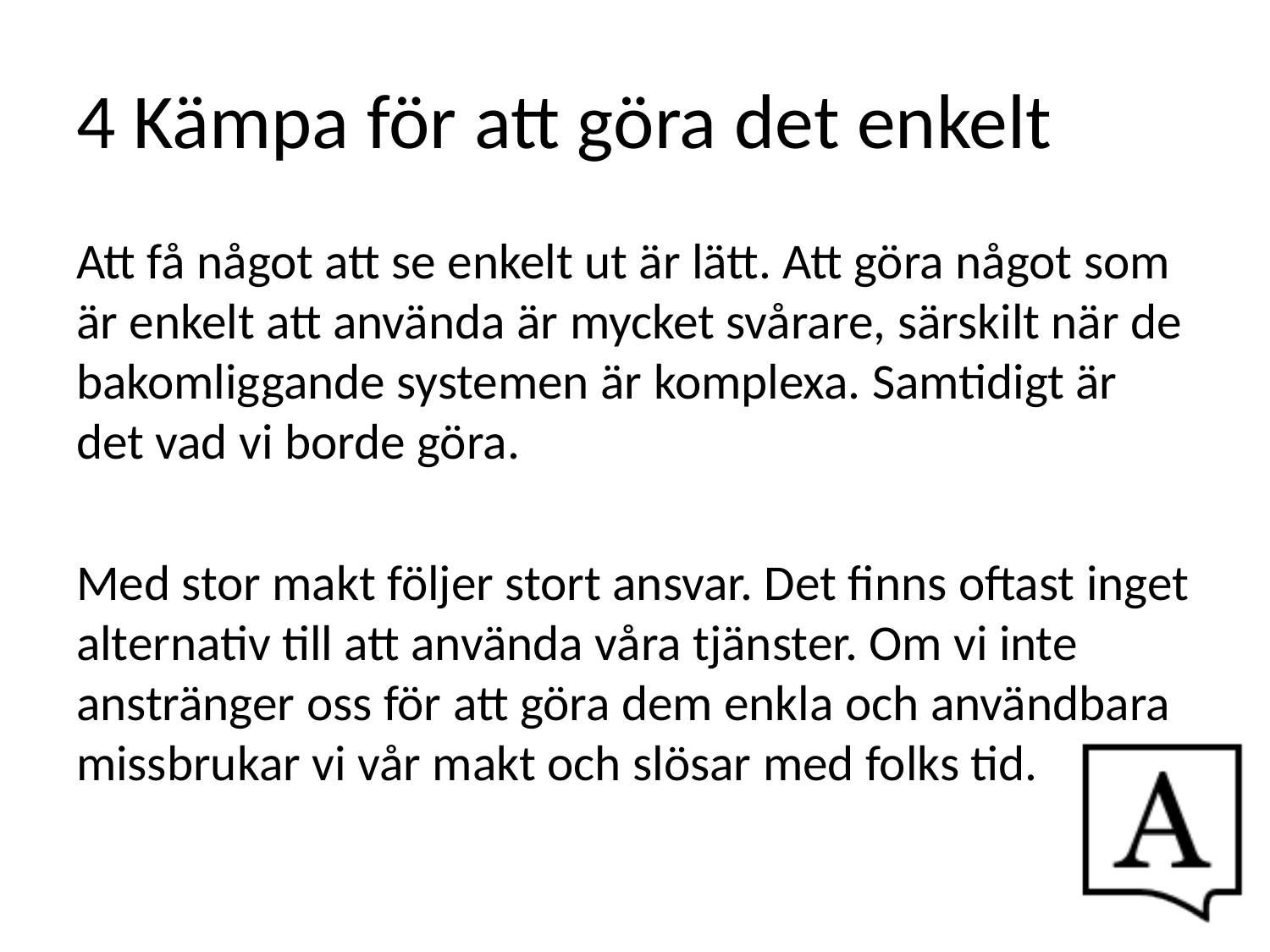

# 4 Kämpa för att göra det enkelt
Att få något att se enkelt ut är lätt. Att göra något som är enkelt att använda är mycket svårare, särskilt när de bakomliggande systemen är komplexa. Samtidigt är det vad vi borde göra.

Med stor makt följer stort ansvar. Det finns oftast inget alternativ till att använda våra tjänster. Om vi inte anstränger oss för att göra dem enkla och användbara missbrukar vi vår makt och slösar med folks tid.